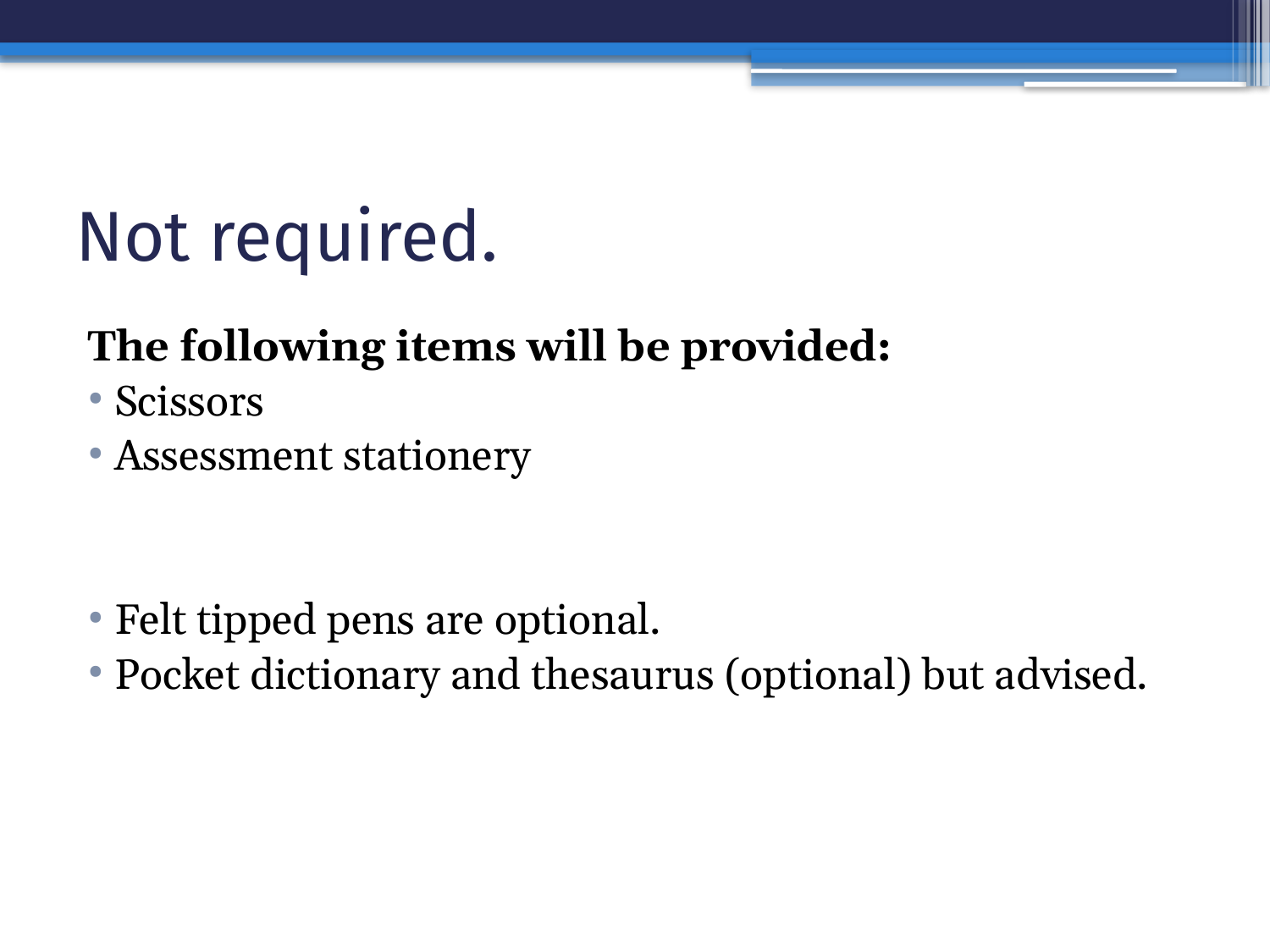

# Not required.
The following items will be provided:
Scissors
Assessment stationery

Felt tipped pens are optional.
Pocket dictionary and thesaurus (optional) but advised.